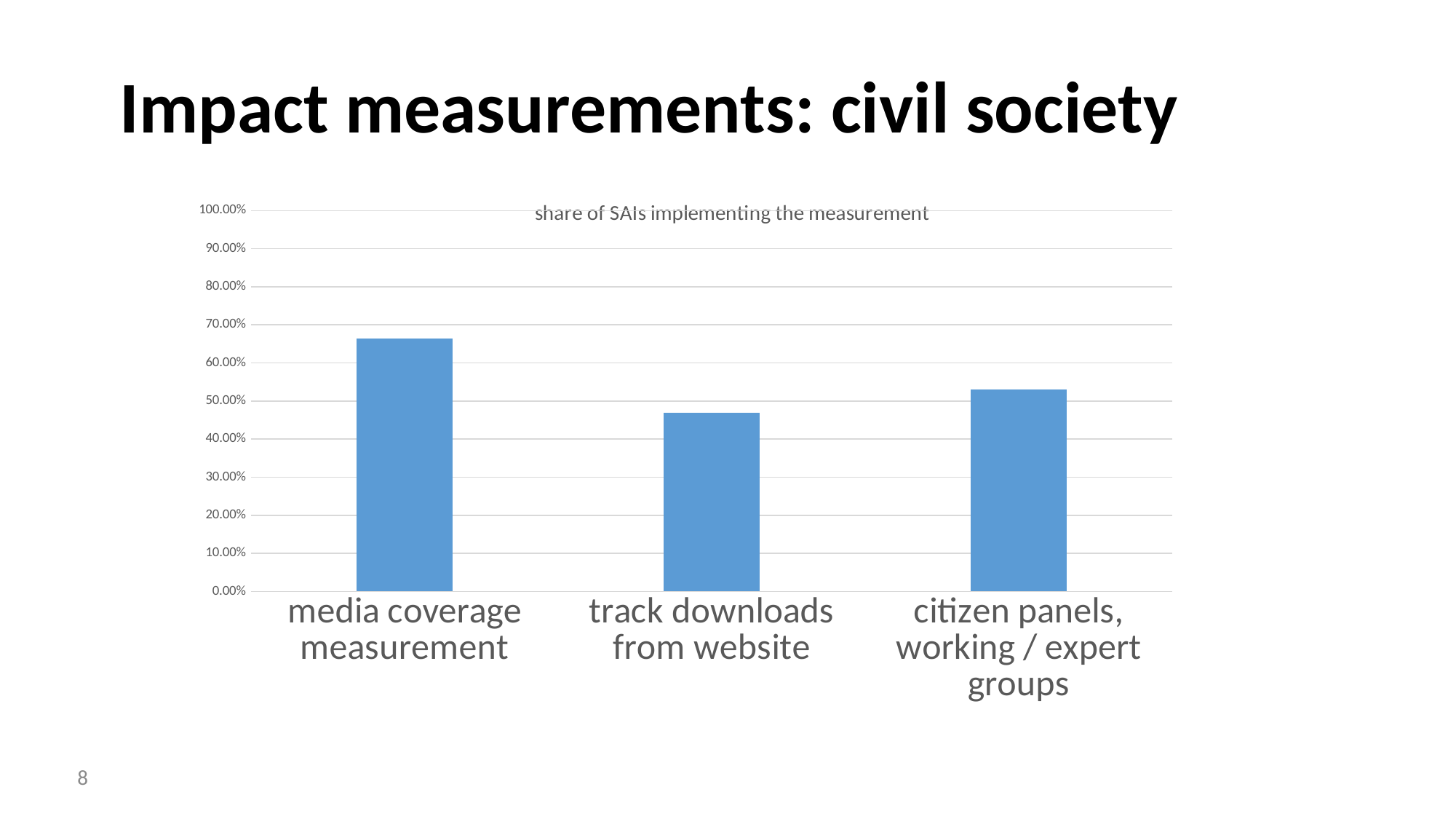

IT-Info
Impact measurements: civil society

### Chart: share of SAIs implementing the measurement

| Category |
|---|

### Chart

| Category |  |
|---|---|
| media coverage measurement | 0.664 |
| track downloads from website | 0.47 |
| citizen panels, working / expert groups | 0.53 |
8